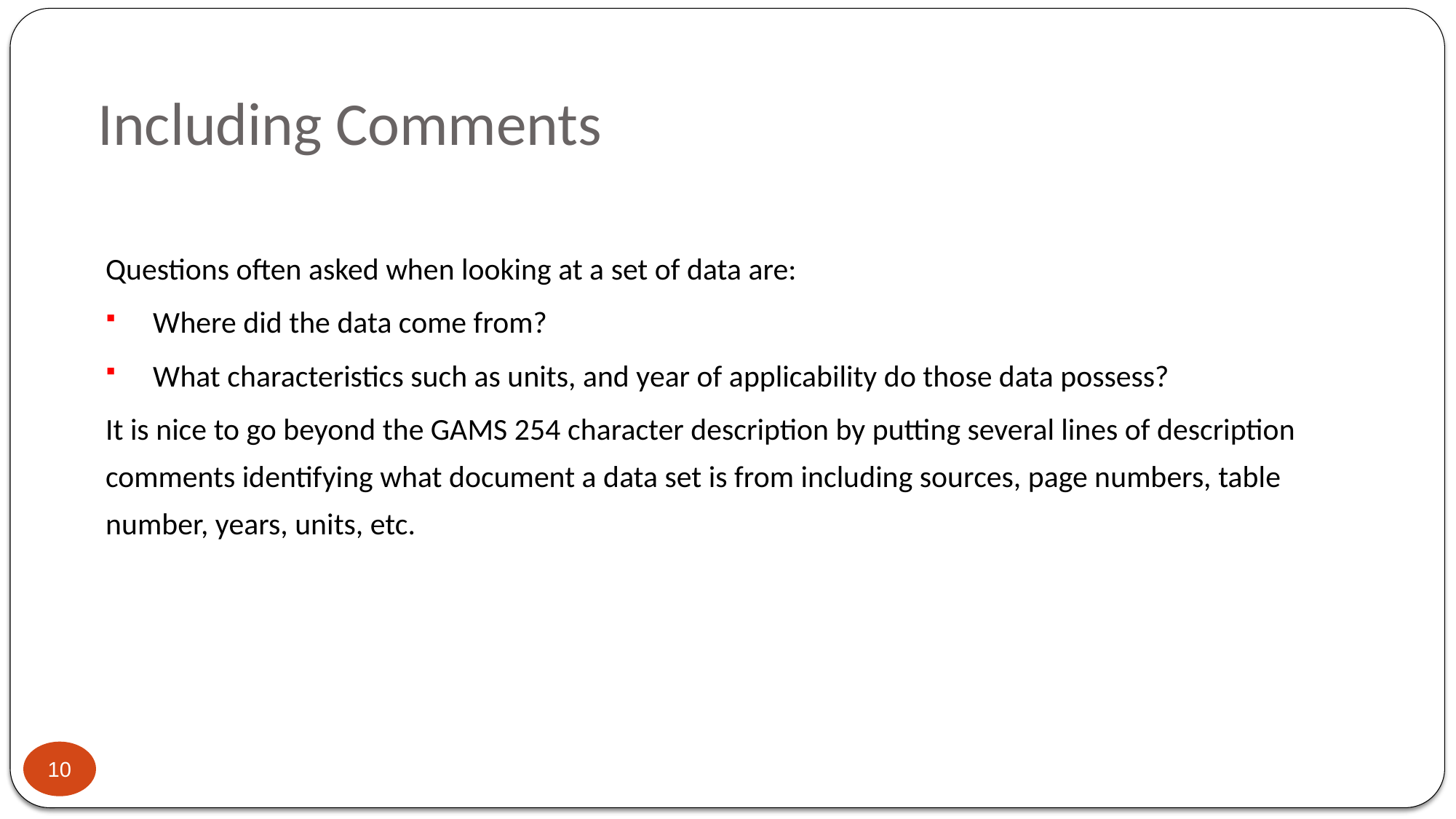

# Including Comments
Questions often asked when looking at a set of data are:
Where did the data come from?
What characteristics such as units, and year of applicability do those data possess?
It is nice to go beyond the GAMS 254 character description by putting several lines of description comments identifying what document a data set is from including sources, page numbers, table number, years, units, etc.
10